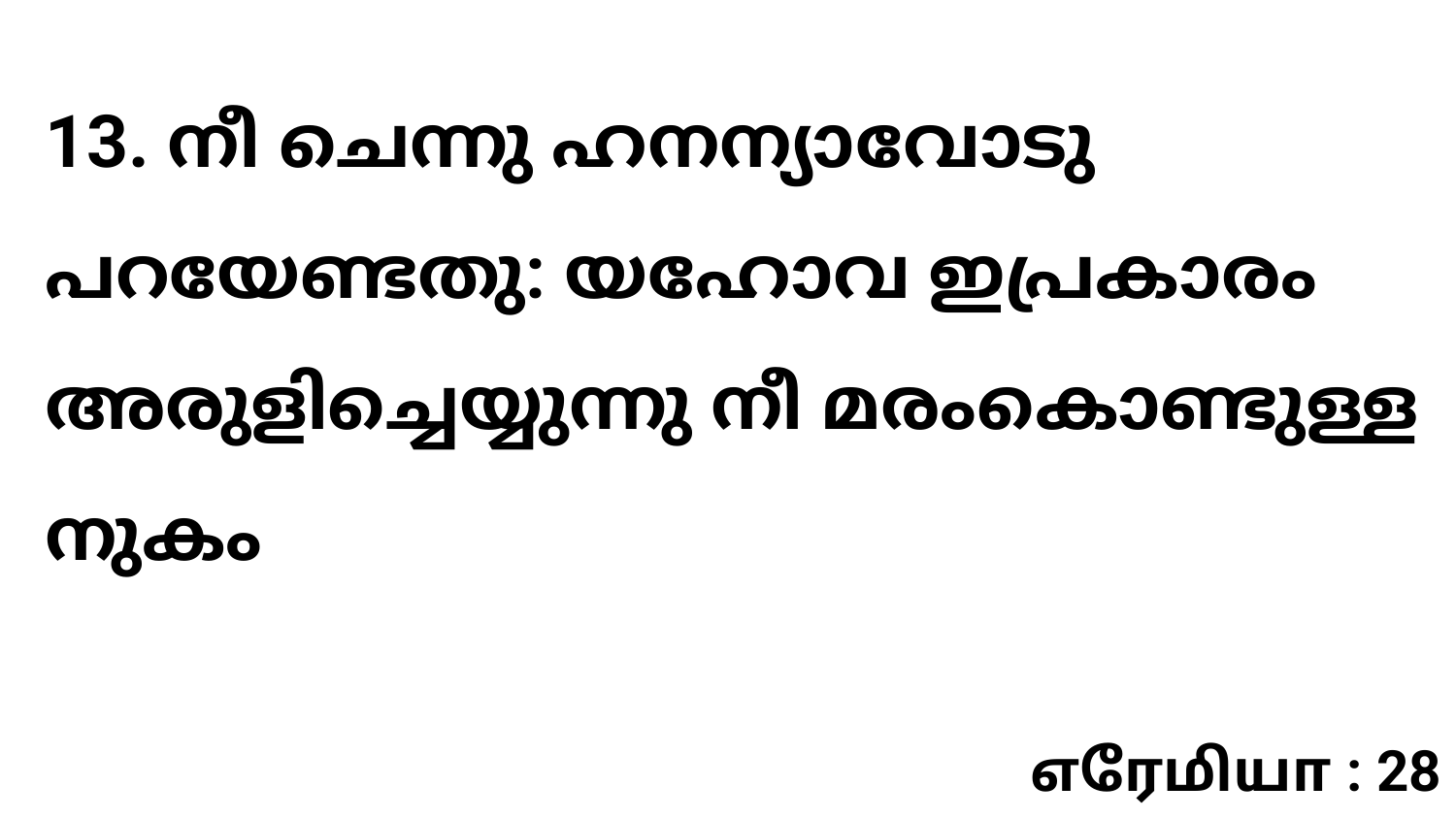

13. നീ ചെന്നു ഹനന്യാവോടു പറയേണ്ടതു: യഹോവ ഇപ്രകാരം അരുളിച്ചെയ്യുന്നു നീ മരംകൊണ്ടുള്ള നുകം
எரேமியா : 28